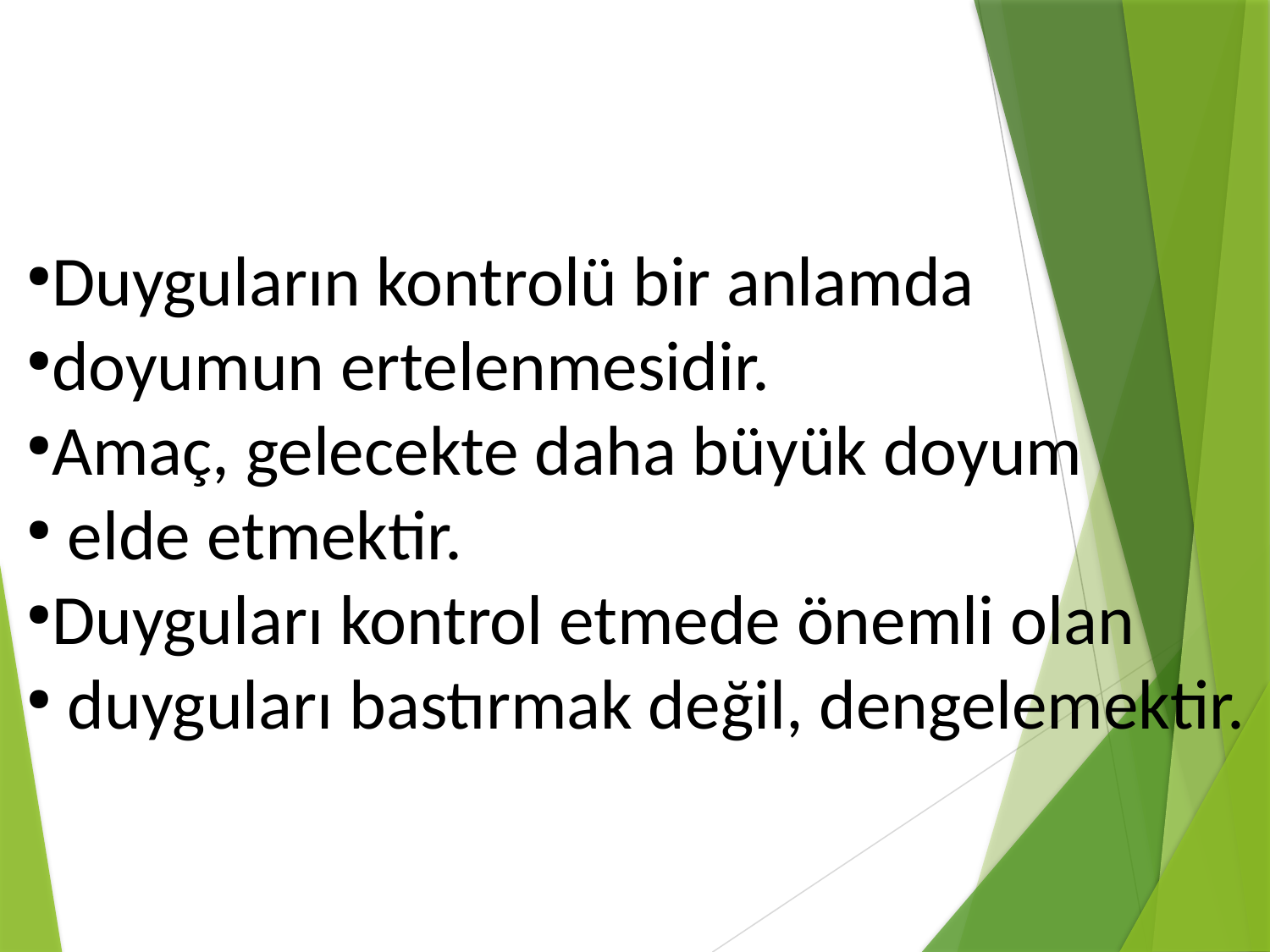

Duyguların kontrolü bir anlamda
doyumun ertelenmesidir.
Amaç, gelecekte daha büyük doyum
 elde etmektir.
Duyguları kontrol etmede önemli olan
 duyguları bastırmak değil, dengelemektir.